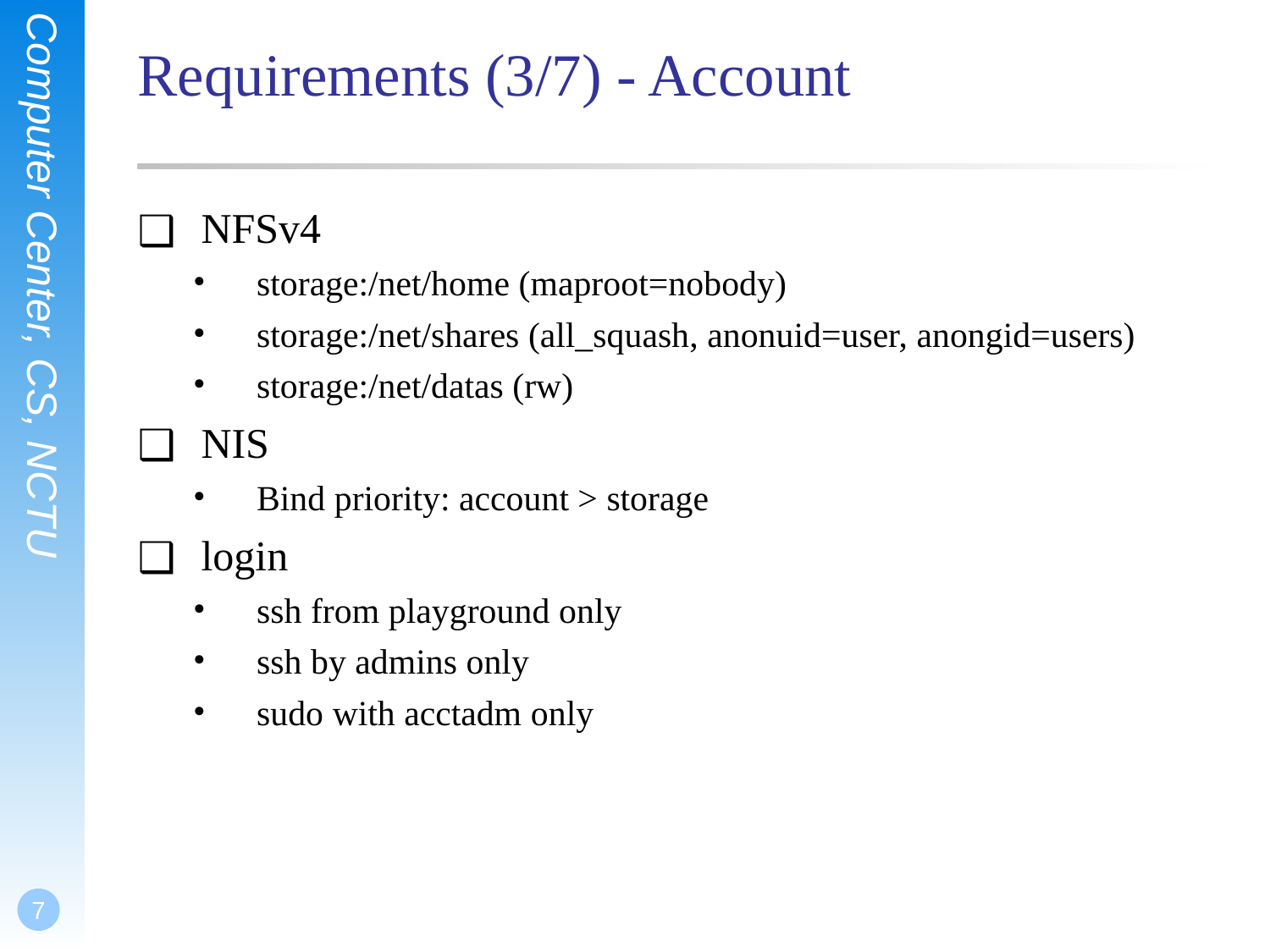

# Requirements (3/7) - Account
NFSv4
storage:/net/home (maproot=nobody)
storage:/net/shares (all_squash, anonuid=user, anongid=users)
storage:/net/datas (rw)
NIS
Bind priority: account > storage
login
ssh from playground only
ssh by admins only
sudo with acctadm only